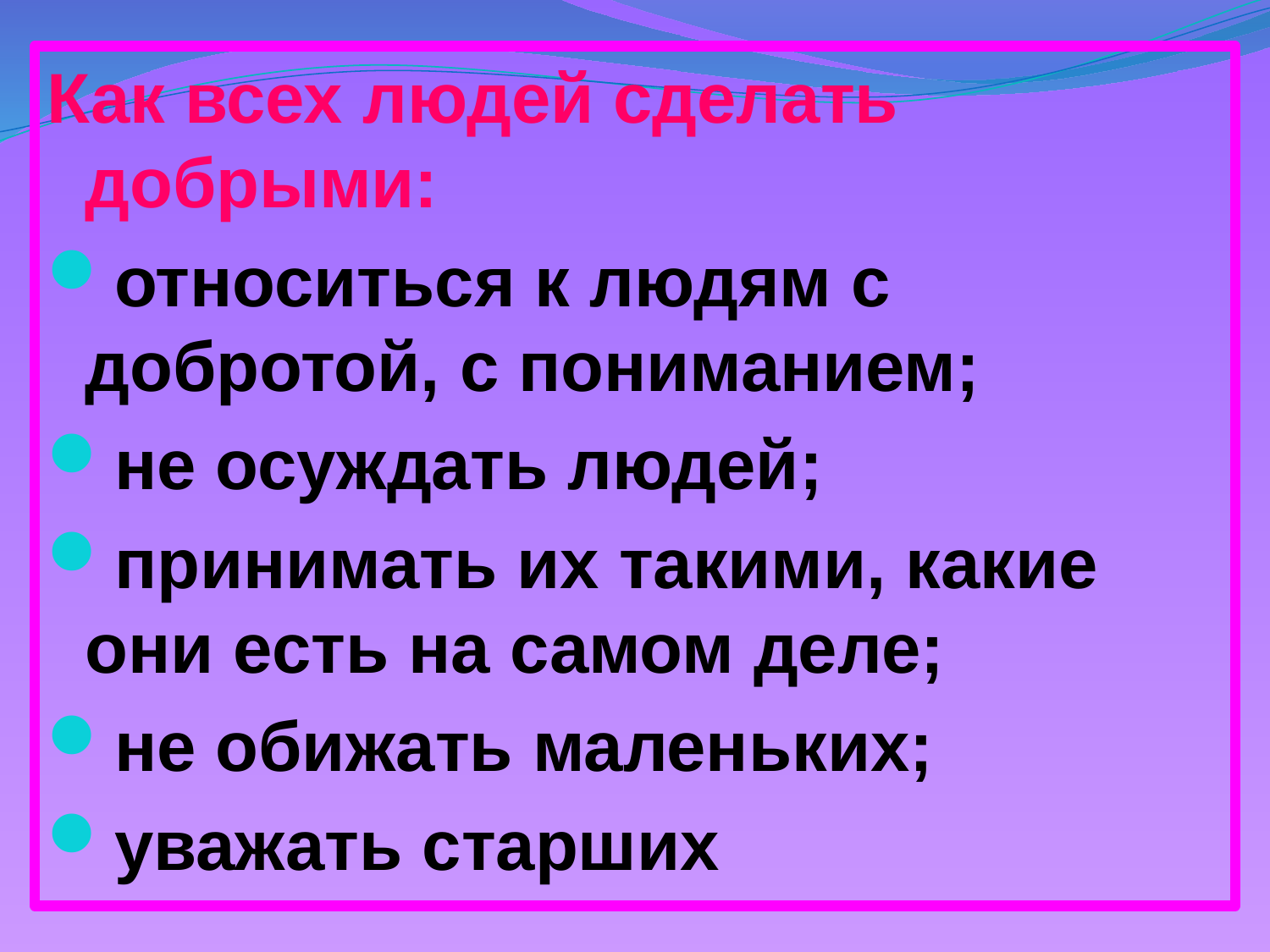

Как всех людей сделать добрыми:
относиться к людям с добротой, с пониманием;
не осуждать людей;
принимать их такими, какие они есть на самом деле;
не обижать маленьких;
уважать старших